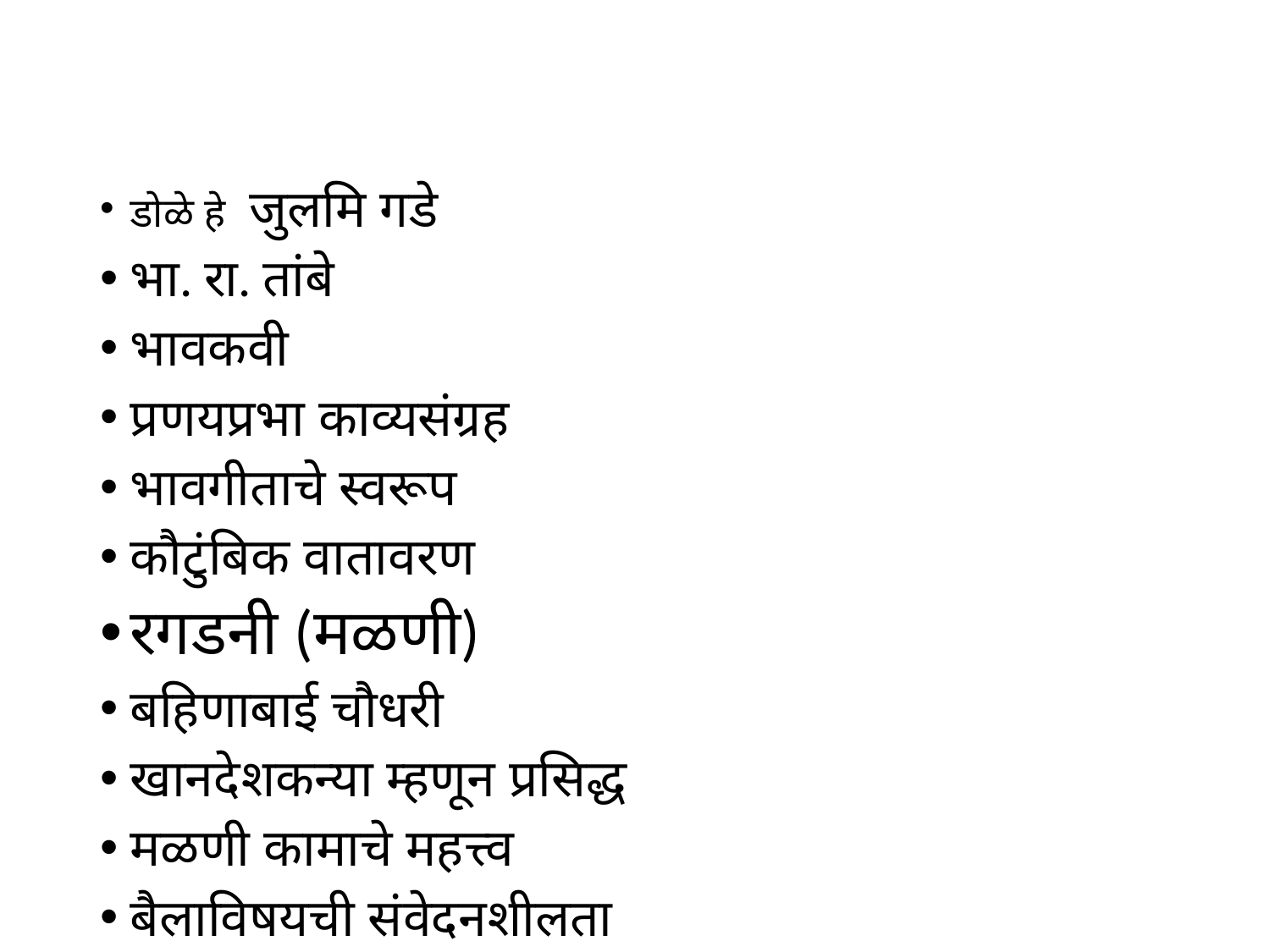

#
डोळे हे  जुलमि गडे
भा. रा. तांबे
भावकवी
प्रणयप्रभा काव्यसंग्रह
भावगीताचे स्वरूप
कौटुंबिक वातावरण
रगडनी (मळणी)
बहिणाबाई चौधरी
खानदेशकन्या म्हणून प्रसिद्ध
मळणी कामाचे महत्त्व
बैलाविषयची संवेदनशीलता